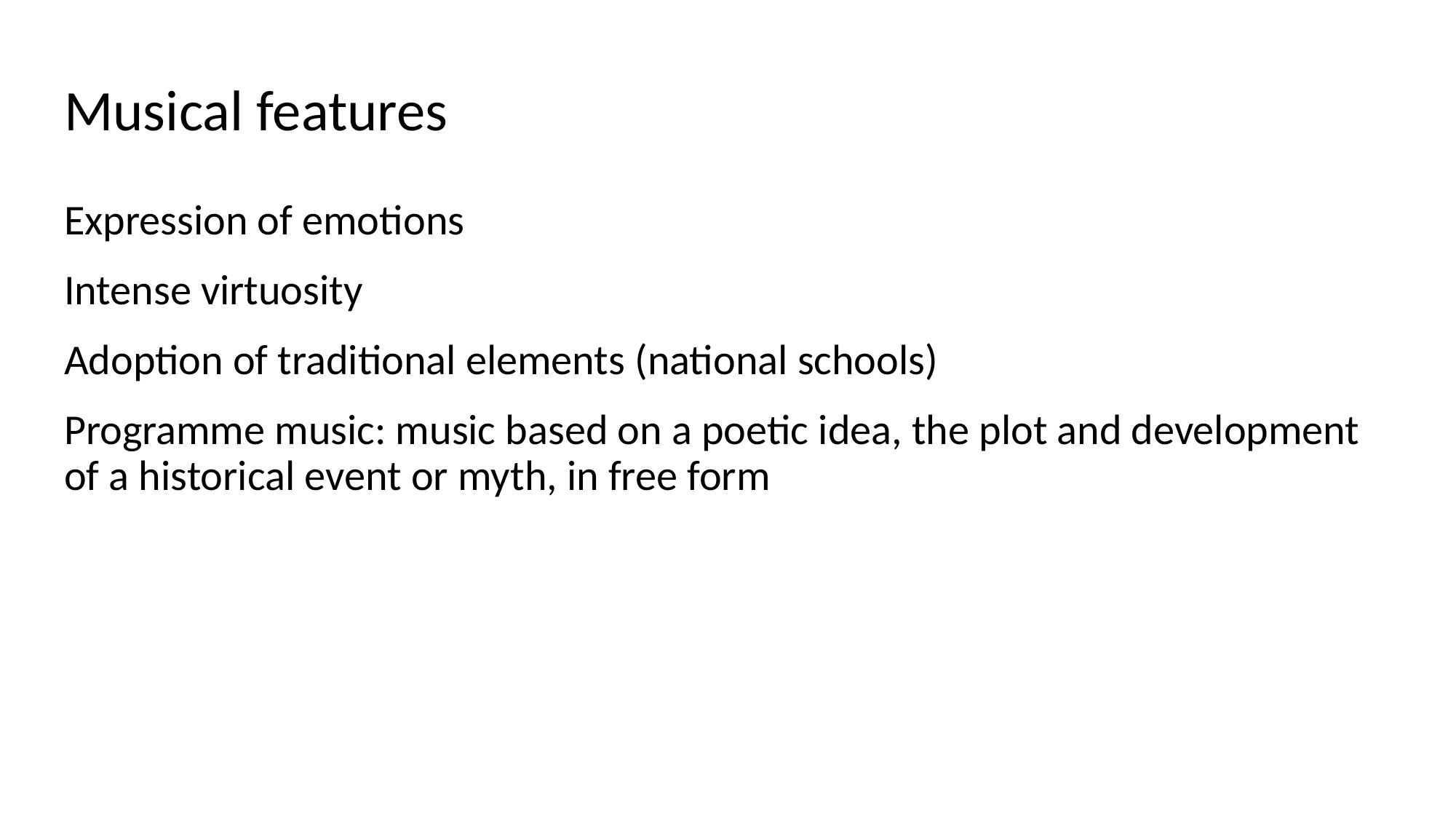

# Musical features
Expression of emotions
Intense virtuosity
Adoption of traditional elements (national schools)
Programme music: music based on a poetic idea, the plot and development of a historical event or myth, in free form